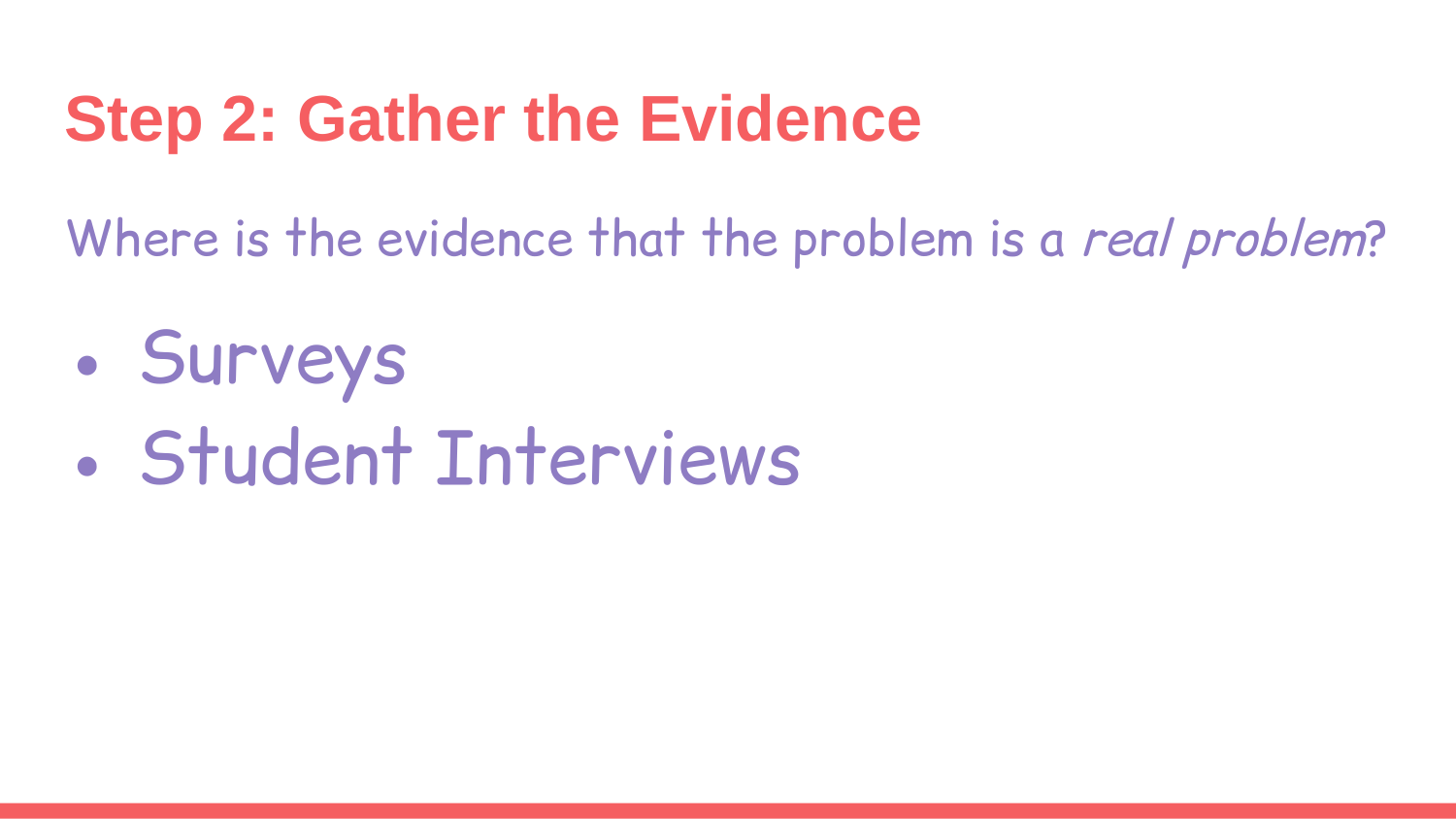

# Step 2: Gather the Evidence
Where is the evidence that the problem is a real problem?
Surveys
Student Interviews